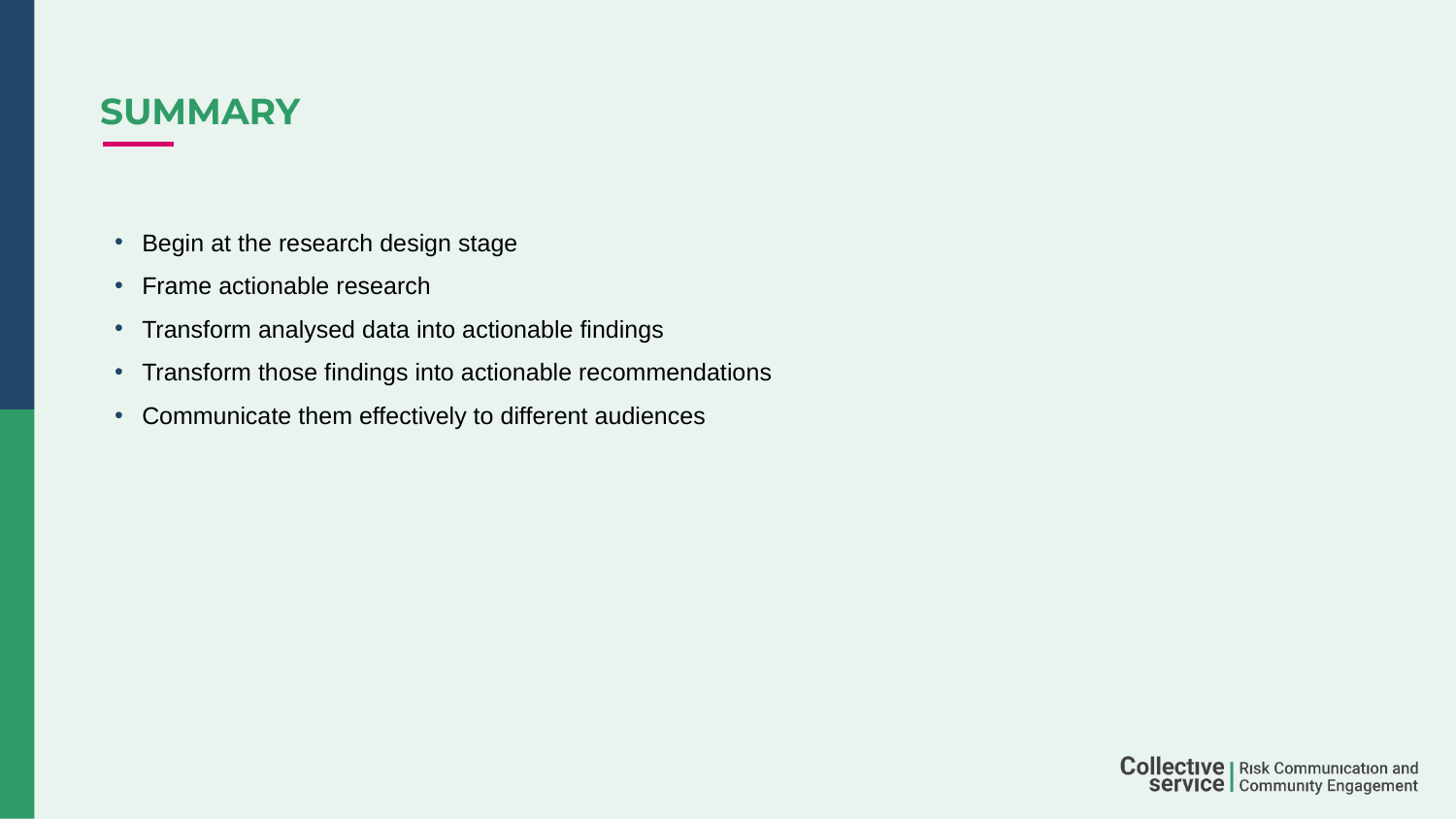

# Summary
Begin at the research design stage
Frame actionable research
Transform analysed data into actionable findings
Transform those findings into actionable recommendations
Communicate them effectively to different audiences